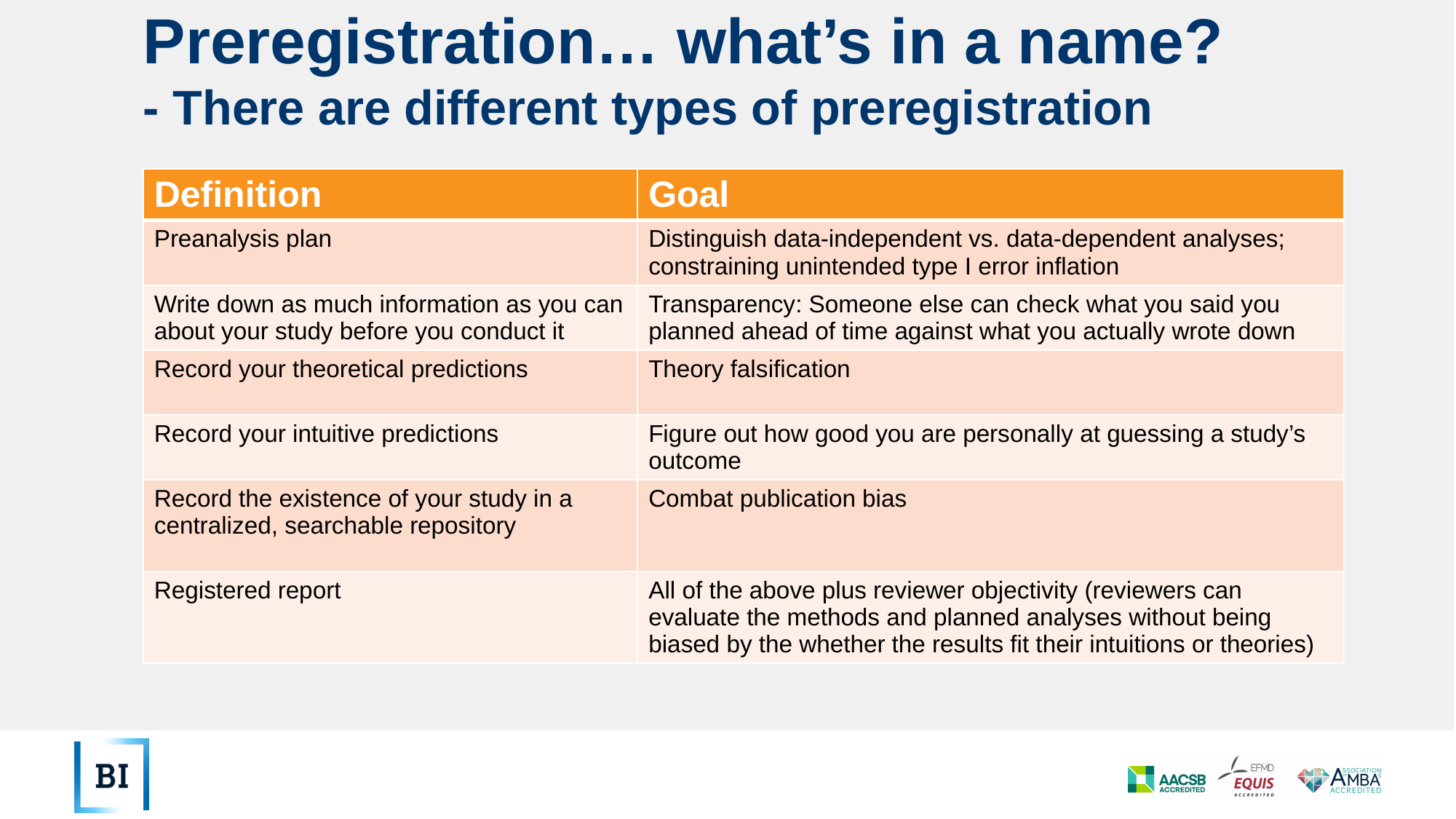

# Preregistration… what’s in a name? - There are different types of preregistration
| Definition | Goal |
| --- | --- |
| Preanalysis plan | Distinguish data-independent vs. data-dependent analyses; constraining unintended type I error inflation |
| Write down as much information as you can about your study before you conduct it | Transparency: Someone else can check what you said you planned ahead of time against what you actually wrote down |
| Record your theoretical predictions | Theory falsification |
| Record your intuitive predictions | Figure out how good you are personally at guessing a study’s outcome |
| Record the existence of your study in a centralized, searchable repository | Combat publication bias |
| Registered report | All of the above plus reviewer objectivity (reviewers can evaluate the methods and planned analyses without being biased by the whether the results fit their intuitions or theories) |